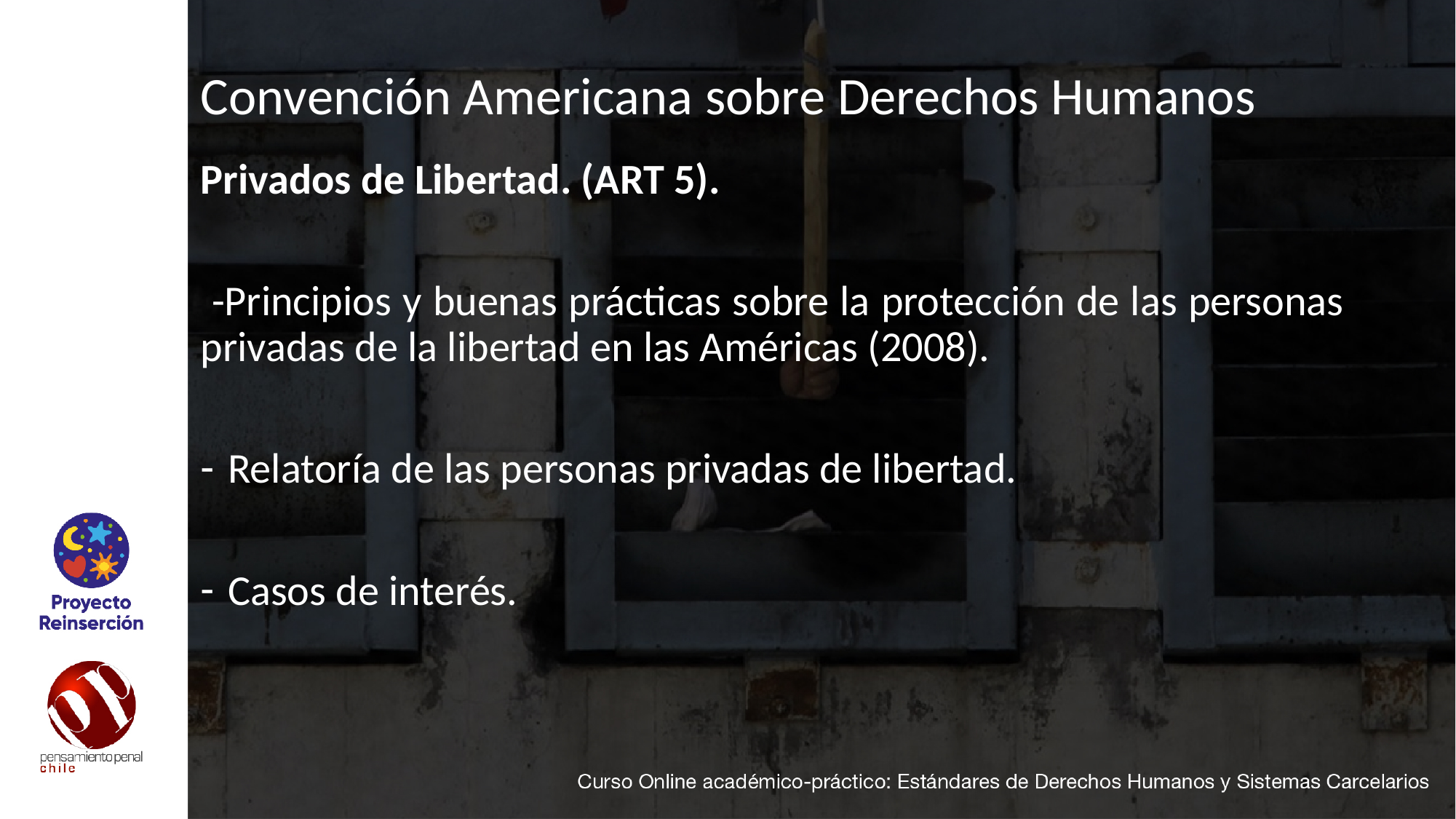

# Convención Americana sobre Derechos Humanos
Privados de Libertad. (ART 5).

 -Principios y buenas prácticas sobre la protección de las personas privadas de la libertad en las Américas (2008).

Relatoría de las personas privadas de libertad.

Casos de interés.